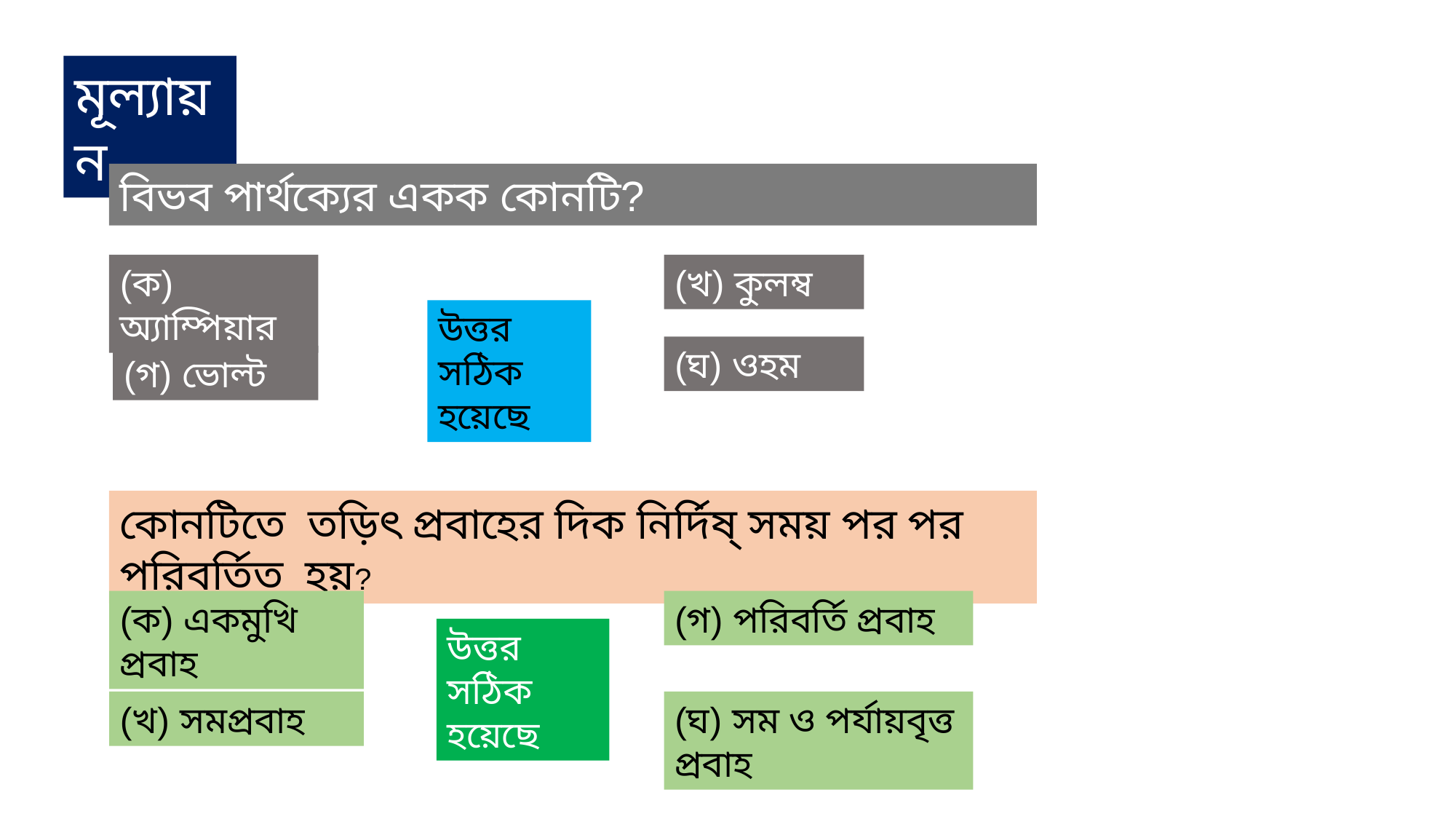

মূল্যায়ন
বিভব পার্থক্যের একক কোনটি?
(ক) অ্যাম্পিয়ার
(খ) কুলম্ব
উত্তর সঠিক হয়েছে
(ঘ) ওহম
(গ) ভোল্ট
কোনটিতে  তড়িৎ প্রবাহের দিক নির্দিষ্ সময় পর পর পরিবর্তিত  হয়?
(ক) একমুখি প্রবাহ
(গ) পরিবর্তি প্রবাহ
উত্তর সঠিক হয়েছে
(খ) সমপ্রবাহ
(ঘ) সম ও পর্যায়বৃত্ত প্রবাহ